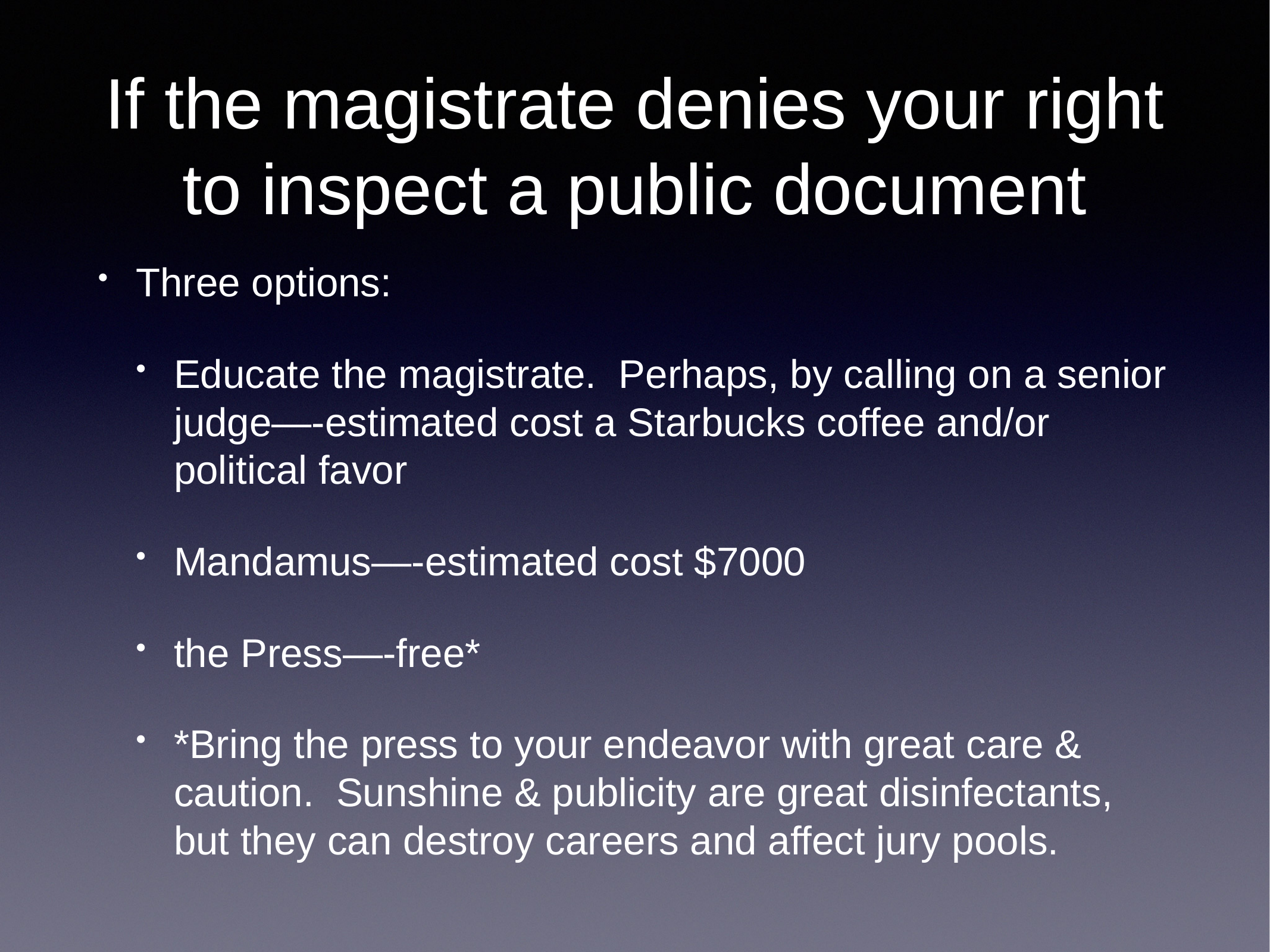

# If the magistrate denies your right to inspect a public document
Three options:
Educate the magistrate.  Perhaps, by calling on a senior judge—-estimated cost a Starbucks coffee and/or political favor
Mandamus—-estimated cost $7000
the Press—-free*
*Bring the press to your endeavor with great care & caution.  Sunshine & publicity are great disinfectants, but they can destroy careers and affect jury pools.